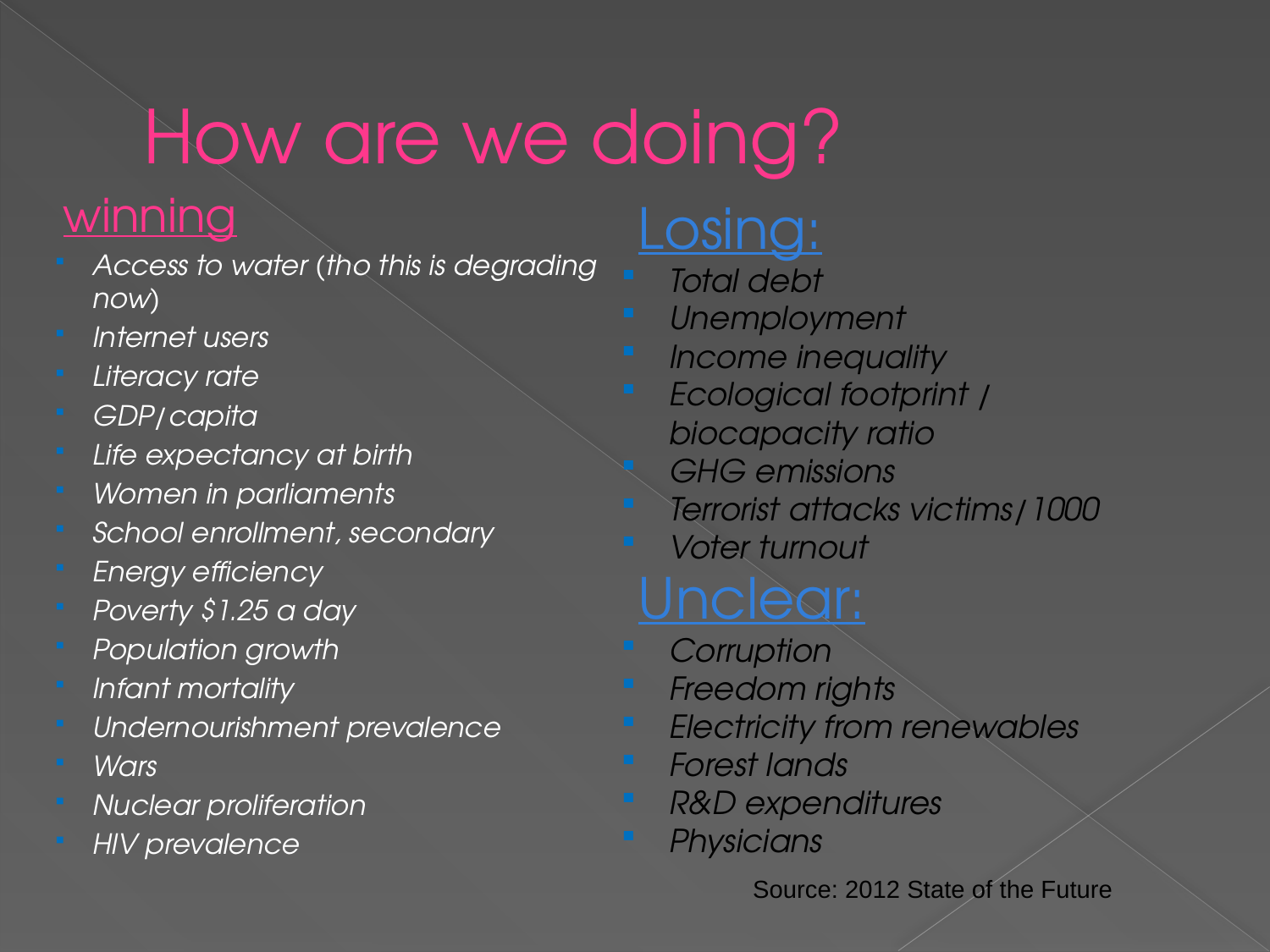

# How are we doing?
winning
Access to water (tho this is degrading now)
Internet users
Literacy rate
GDP/capita
Life expectancy at birth
Women in parliaments
School enrollment, secondary
Energy efficiency
Poverty $1.25 a day
Population growth
Infant mortality
Undernourishment prevalence
Wars
Nuclear proliferation
HIV prevalence
Losing:
Total debt
Unemployment
Income inequality
Ecological footprint / biocapacity ratio
GHG emissions
Terrorist attacks victims/1000
Voter turnout
Unclear:
Corruption
Freedom rights
Electricity from renewables
Forest lands
R&D expenditures
Physicians
Source: 2012 State of the Future